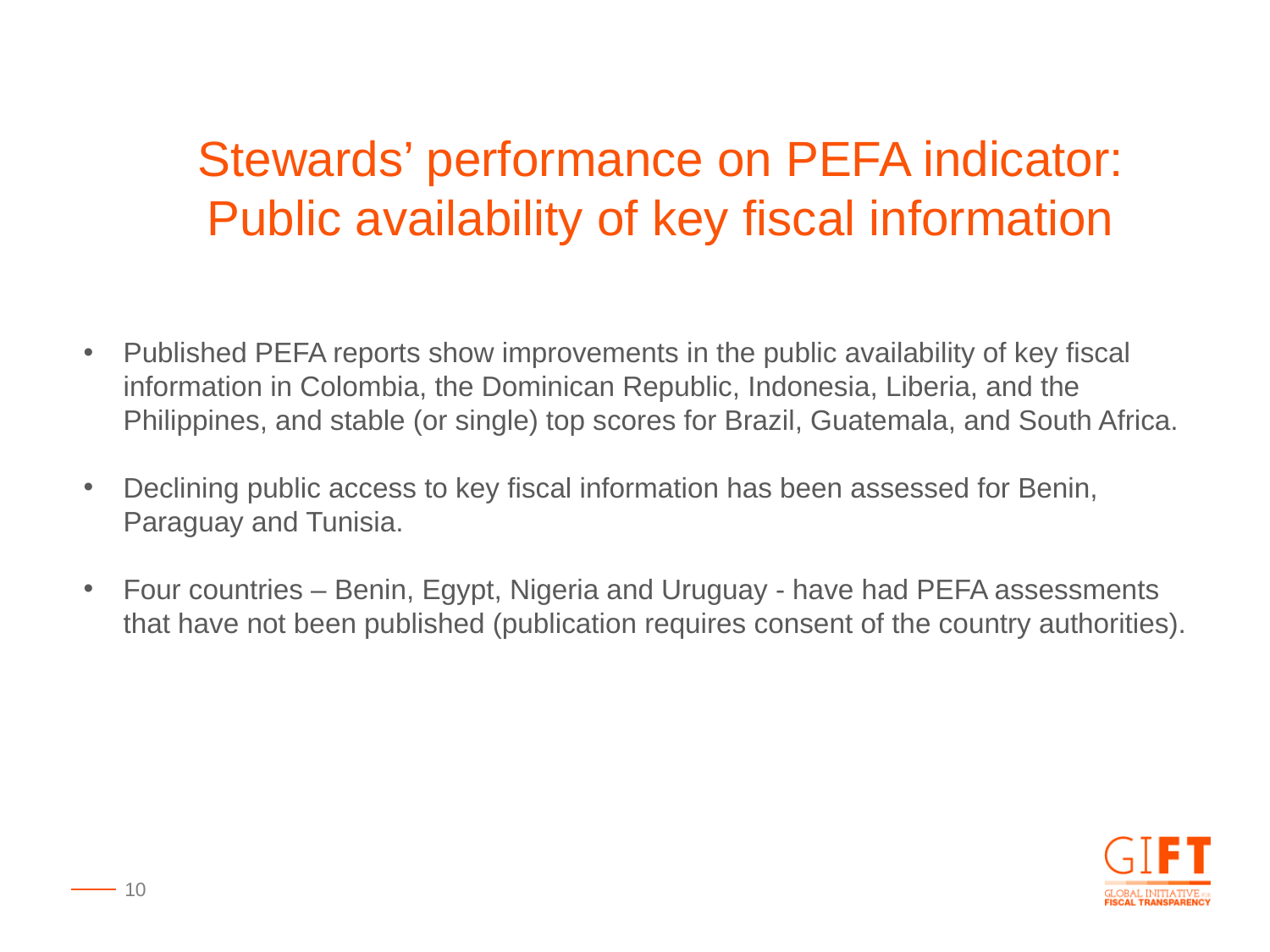

Stewards’ performance on PEFA indicator: Public availability of key fiscal information
Published PEFA reports show improvements in the public availability of key fiscal information in Colombia, the Dominican Republic, Indonesia, Liberia, and the Philippines, and stable (or single) top scores for Brazil, Guatemala, and South Africa.

Declining public access to key fiscal information has been assessed for Benin, Paraguay and Tunisia.

Four countries – Benin, Egypt, Nigeria and Uruguay - have had PEFA assessments that have not been published (publication requires consent of the country authorities).
10